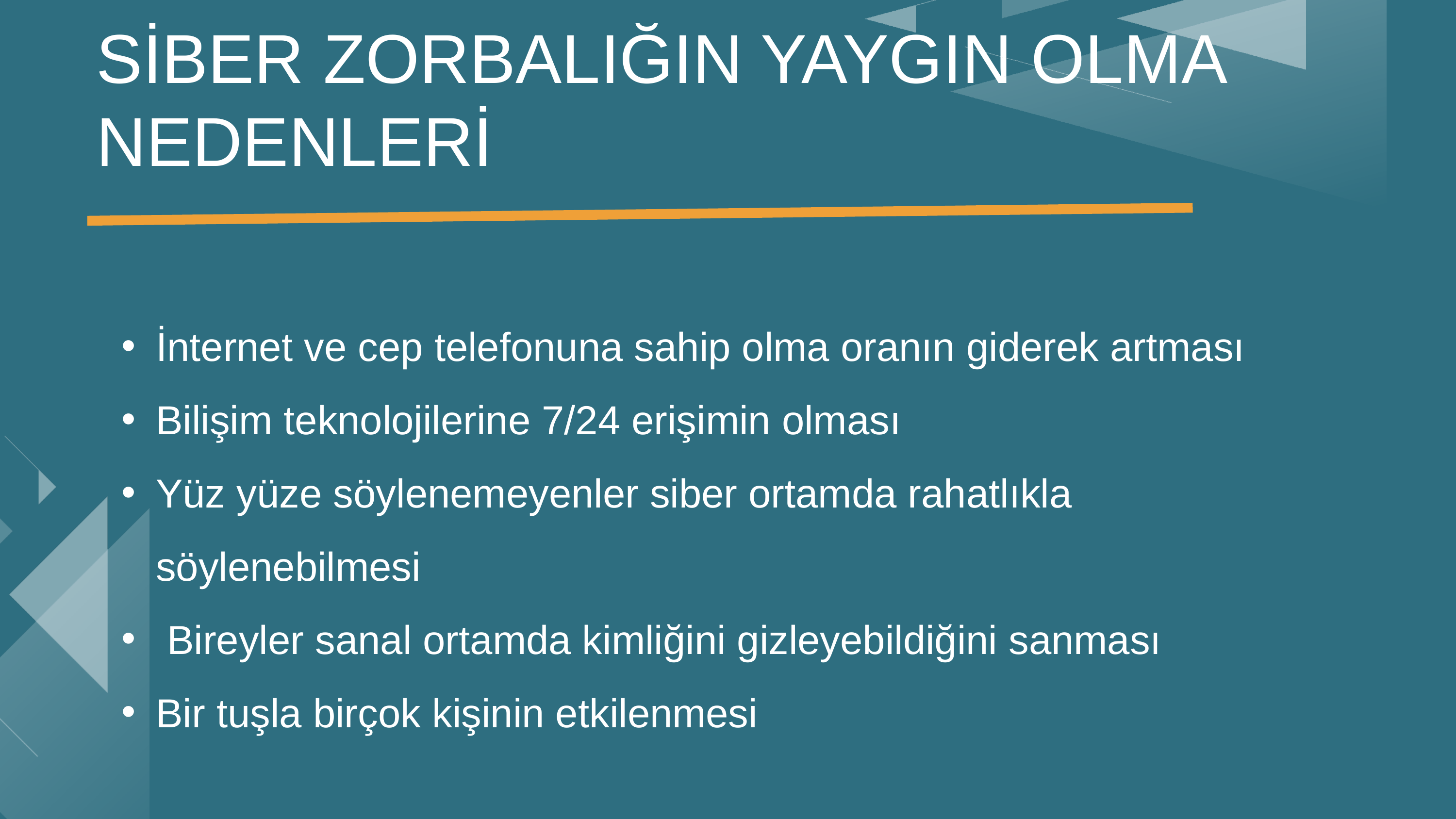

SİBER ZORBALIĞIN YAYGIN OLMA NEDENLERİ

İnternet ve cep telefonuna sahip olma oranın giderek artması
Bilişim teknolojilerine 7/24 erişimin olması
Yüz yüze söylenemeyenler siber ortamda rahatlıkla söylenebilmesi
 Bireyler sanal ortamda kimliğini gizleyebildiğini sanması
Bir tuşla birçok kişinin etkilenmesi